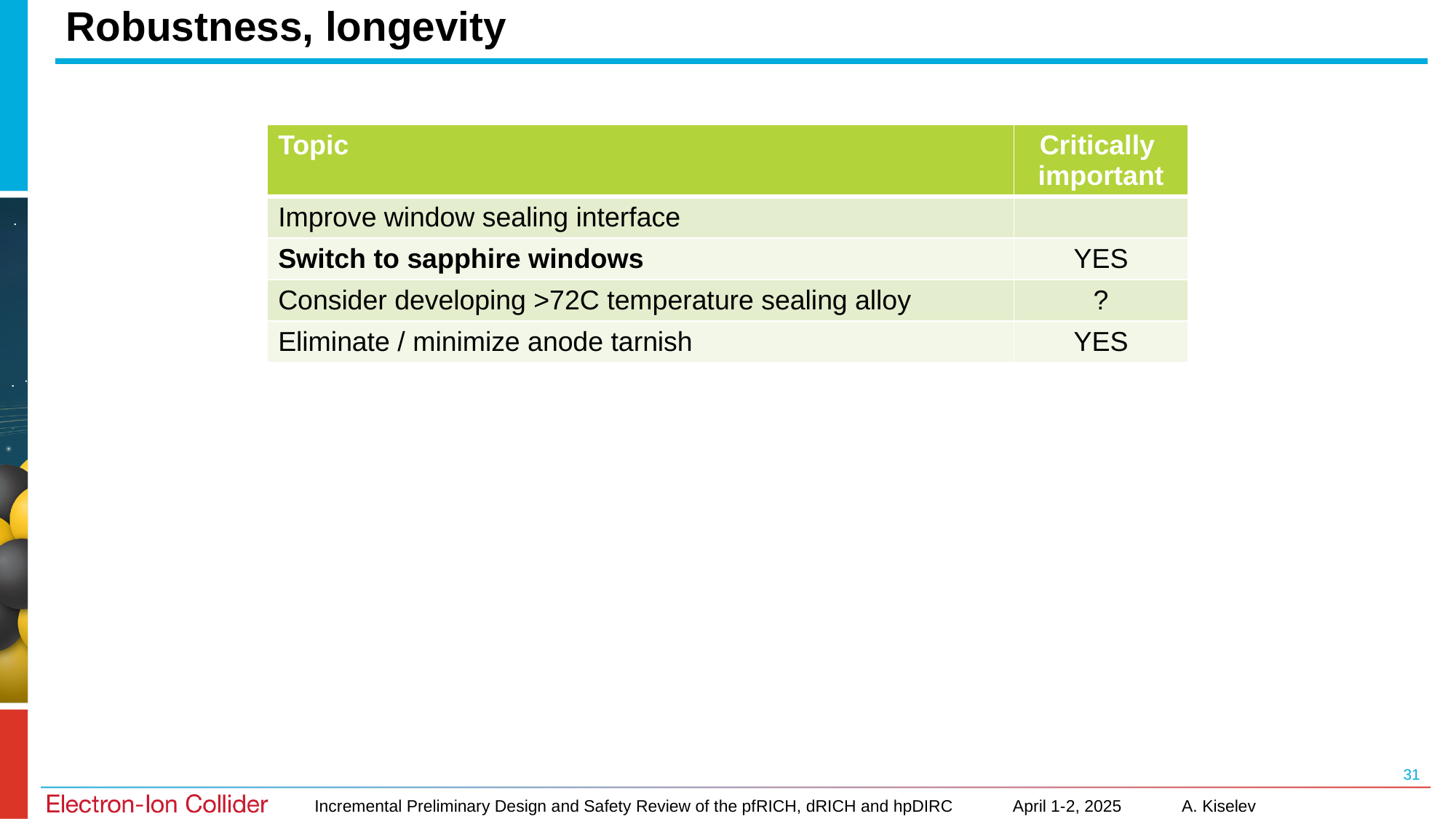

# Robustness, longevity
| Topic | Critically important |
| --- | --- |
| Improve window sealing interface |  |
| Switch to sapphire windows | YES |
| Consider developing >72C temperature sealing alloy | ? |
| Eliminate / minimize anode tarnish | YES |
31